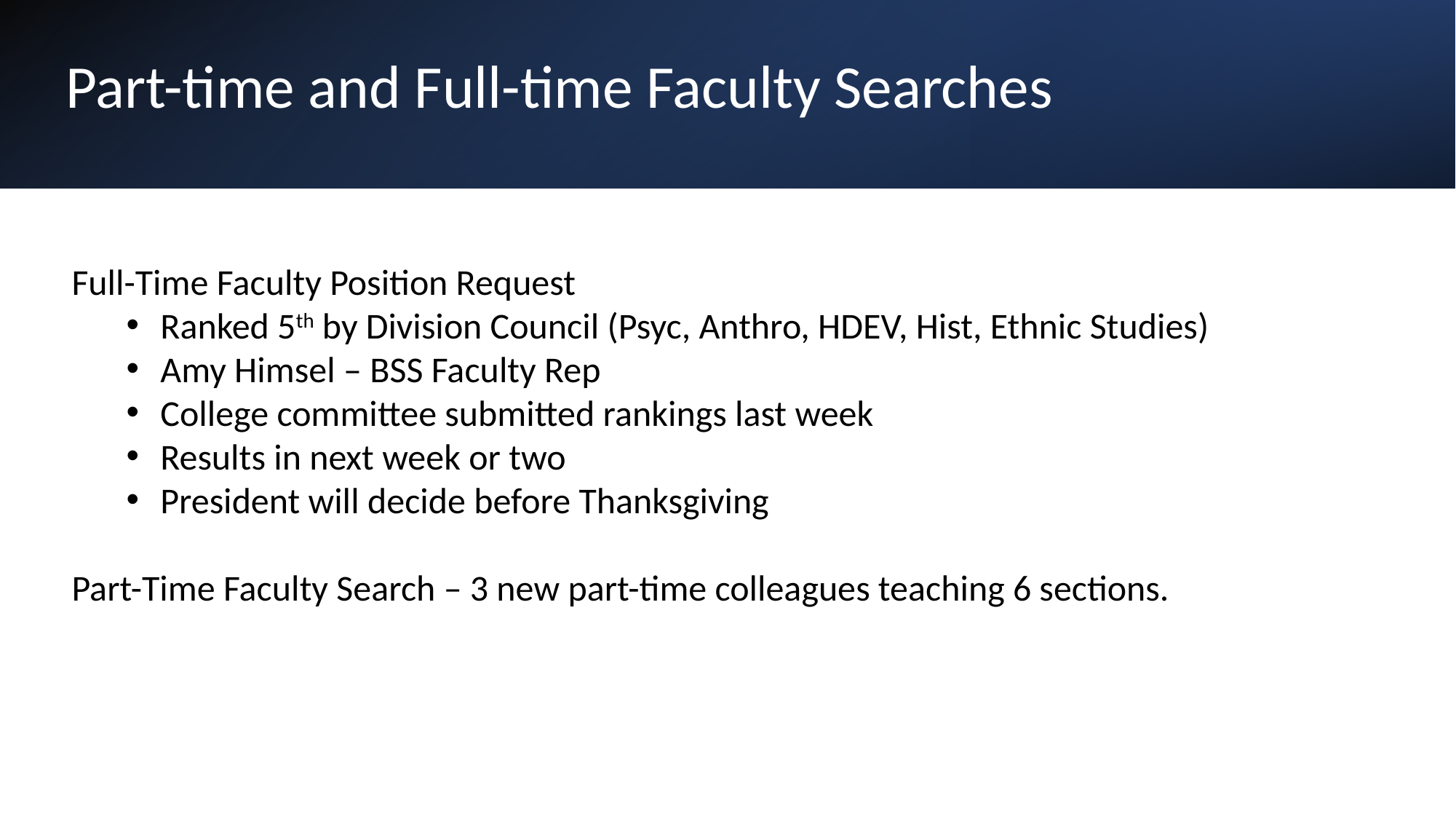

# Part-time and Full-time Faculty Searches
Full-Time Faculty Position Request
Ranked 5th by Division Council (Psyc, Anthro, HDEV, Hist, Ethnic Studies)
Amy Himsel – BSS Faculty Rep
College committee submitted rankings last week
Results in next week or two
President will decide before Thanksgiving

Part-Time Faculty Search – 3 new part-time colleagues teaching 6 sections.